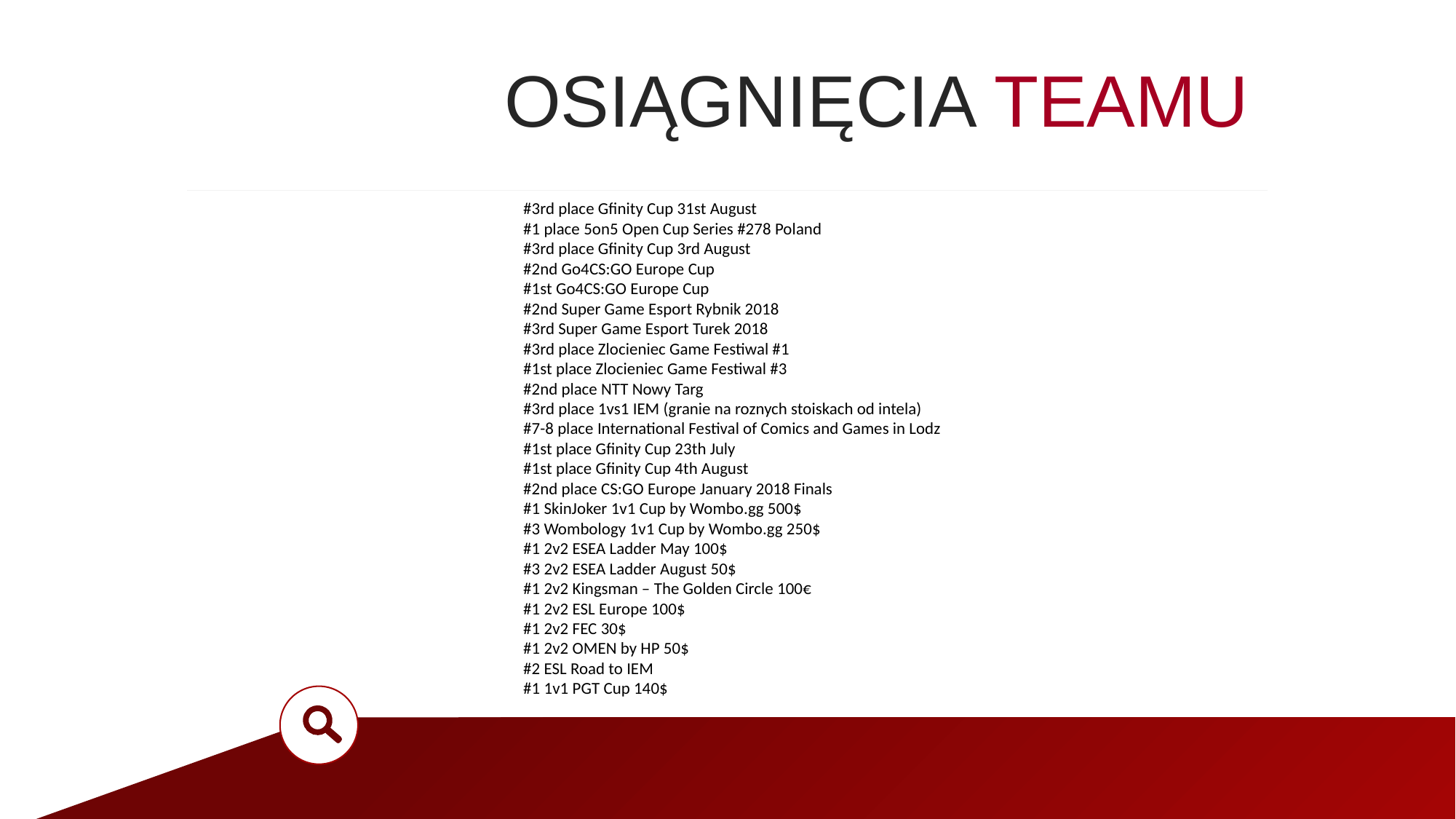

OSIĄGNIĘCIA TEAMU

#3rd place Gfinity Cup 31st August
#1 place 5on5 Open Cup Series #278 Poland
#3rd place Gfinity Cup 3rd August
#2nd Go4CS:GO Europe Cup
#1st Go4CS:GO Europe Cup
#2nd Super Game Esport Rybnik 2018
#3rd Super Game Esport Turek 2018
#3rd place Zlocieniec Game Festiwal #1
#1st place Zlocieniec Game Festiwal #3
#2nd place NTT Nowy Targ
#3rd place 1vs1 IEM (granie na roznych stoiskach od intela)
#7-8 place International Festival of Comics and Games in Lodz
#1st place Gfinity Cup 23th July
#1st place Gfinity Cup 4th August
#2nd place CS:GO Europe January 2018 Finals
#1 SkinJoker 1v1 Cup by Wombo.gg 500$
#3 Wombology 1v1 Cup by Wombo.gg 250$
#1 2v2 ESEA Ladder May 100$
#3 2v2 ESEA Ladder August 50$
#1 2v2 Kingsman – The Golden Circle 100€
#1 2v2 ESL Europe 100$
#1 2v2 FEC 30$
#1 2v2 OMEN by HP 50$
#2 ESL Road to IEM
#1 1v1 PGT Cup 140$